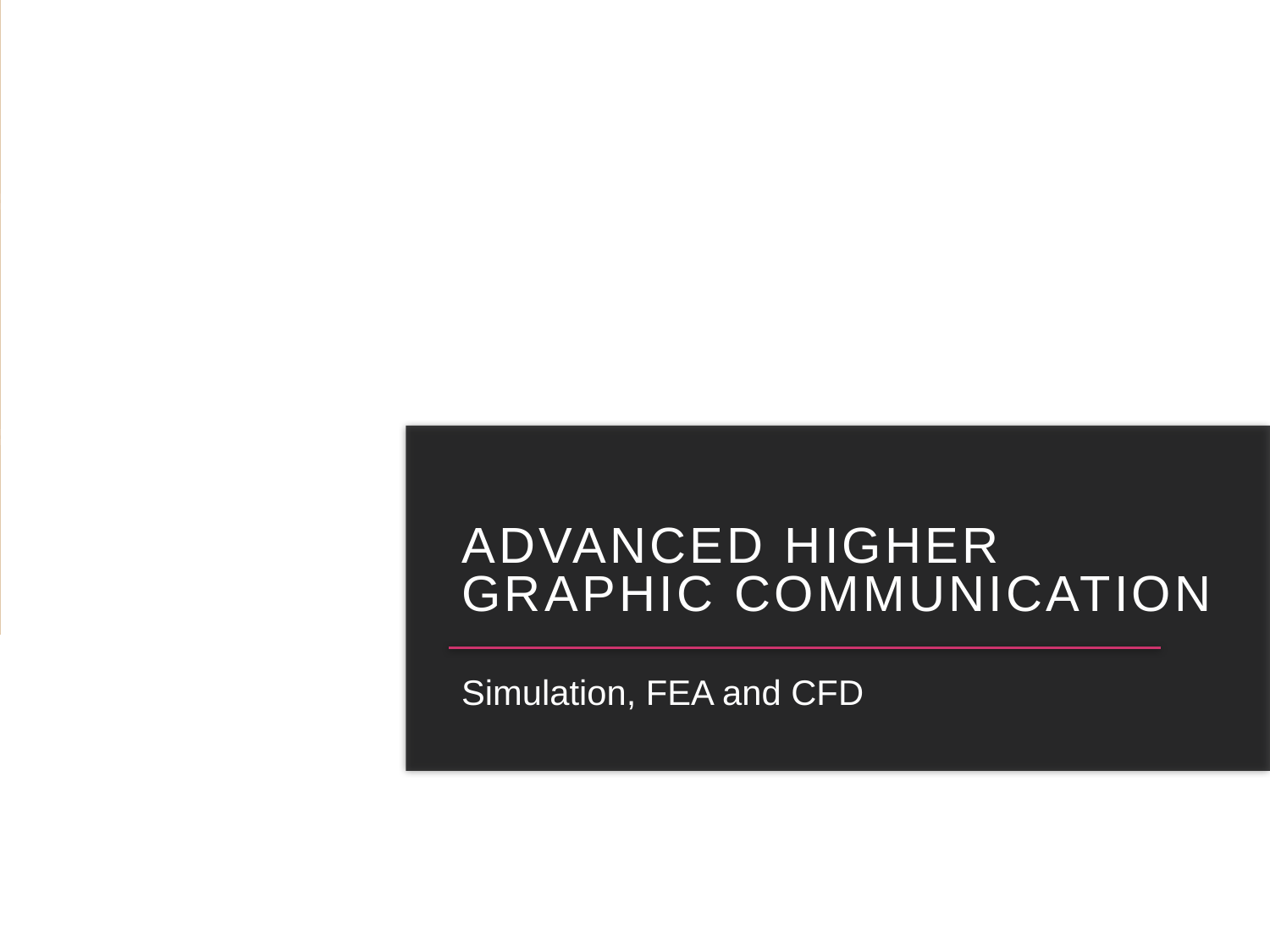

# Advanced higher Graphic communication
Simulation, FEA and CFD